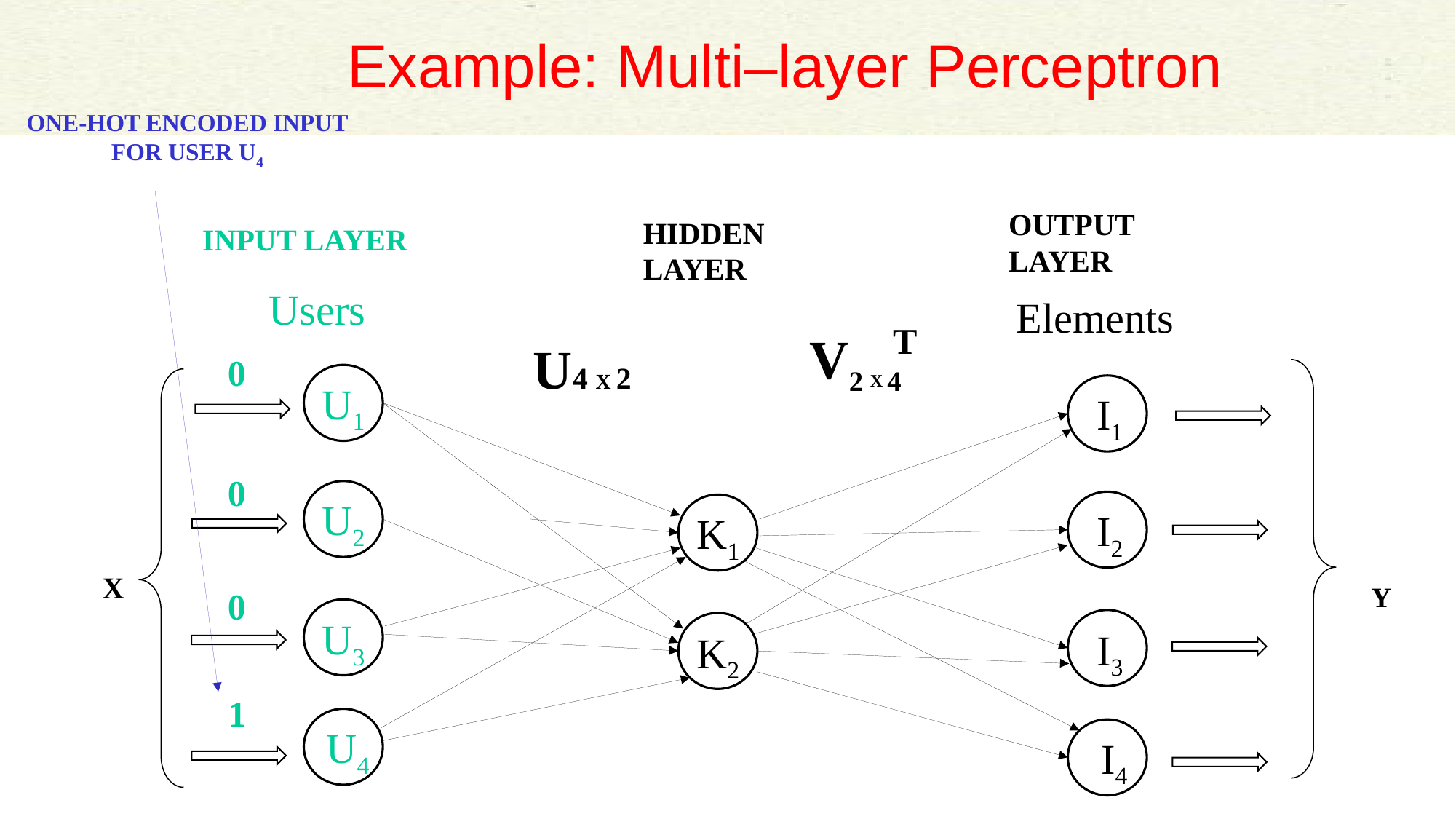

Example: Multi–layer Perceptron
ONE-HOT ENCODED INPUT FOR USER U4

OUTPUT LAYER
HIDDEN LAYER
INPUT LAYER
Users
Elements
T
 V2 X 4
 U4 X 2
    0

Y

X
U1

Ι1

    0

U2

 I2
Κ1

    0

U3

 I3
Κ2

    1

U4

 I4